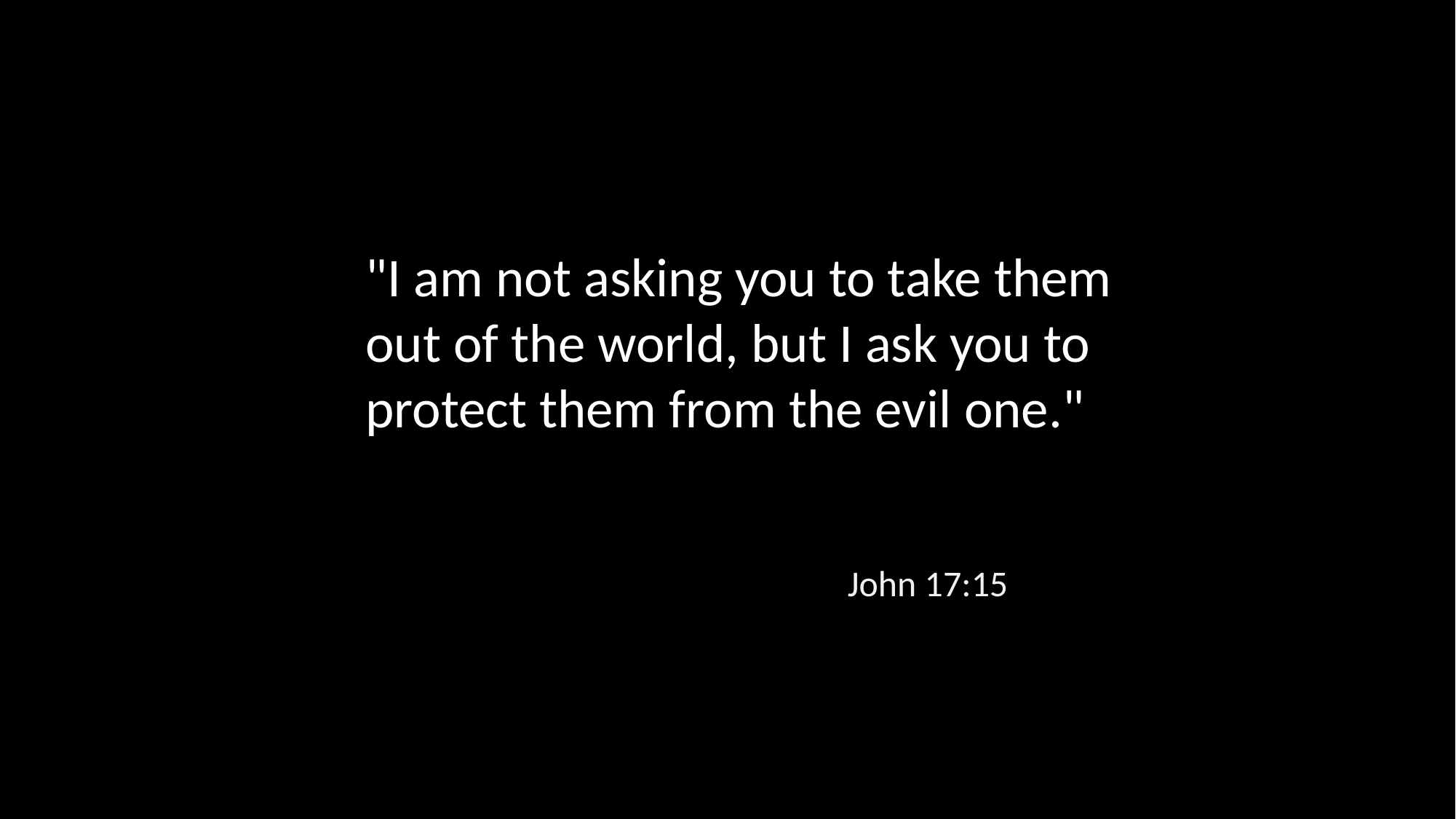

"I am not asking you to take them out of the world, but I ask you to protect them from the evil one."
John 17:15